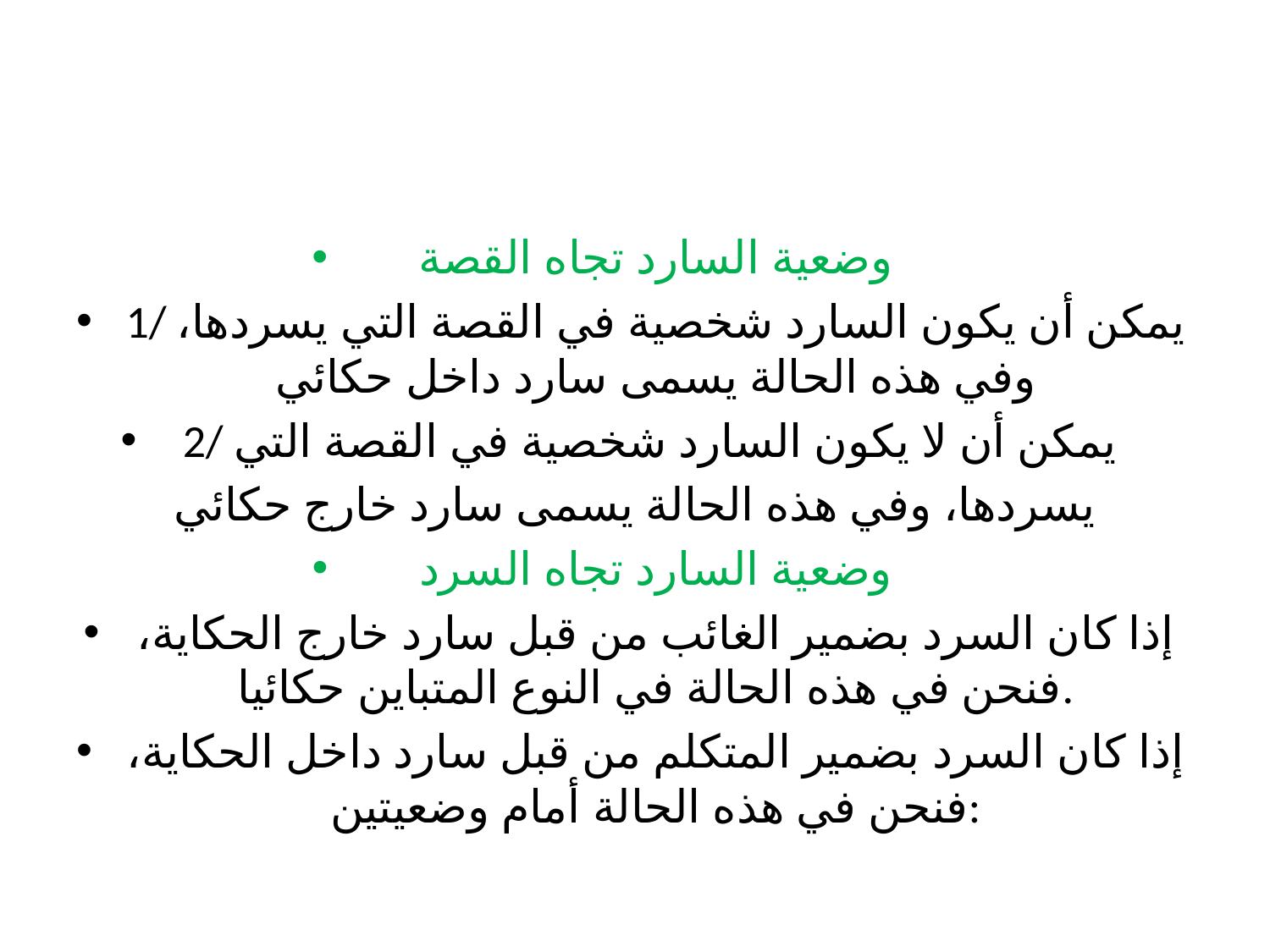

#
وضعية السارد تجاه القصة
1/ يمكن أن يكون السارد شخصية في القصة التي يسردها، وفي هذه الحالة يسمى سارد داخل حكائي
2/ يمكن أن لا يكون السارد شخصية في القصة التي
يسردها، وفي هذه الحالة يسمى سارد خارج حكائي
وضعية السارد تجاه السرد
إذا كان السرد بضمير الغائب من قبل سارد خارج الحكاية، فنحن في هذه الحالة في النوع المتباين حكائيا.
إذا كان السرد بضمير المتكلم من قبل سارد داخل الحكاية، فنحن في هذه الحالة أمام وضعيتين: